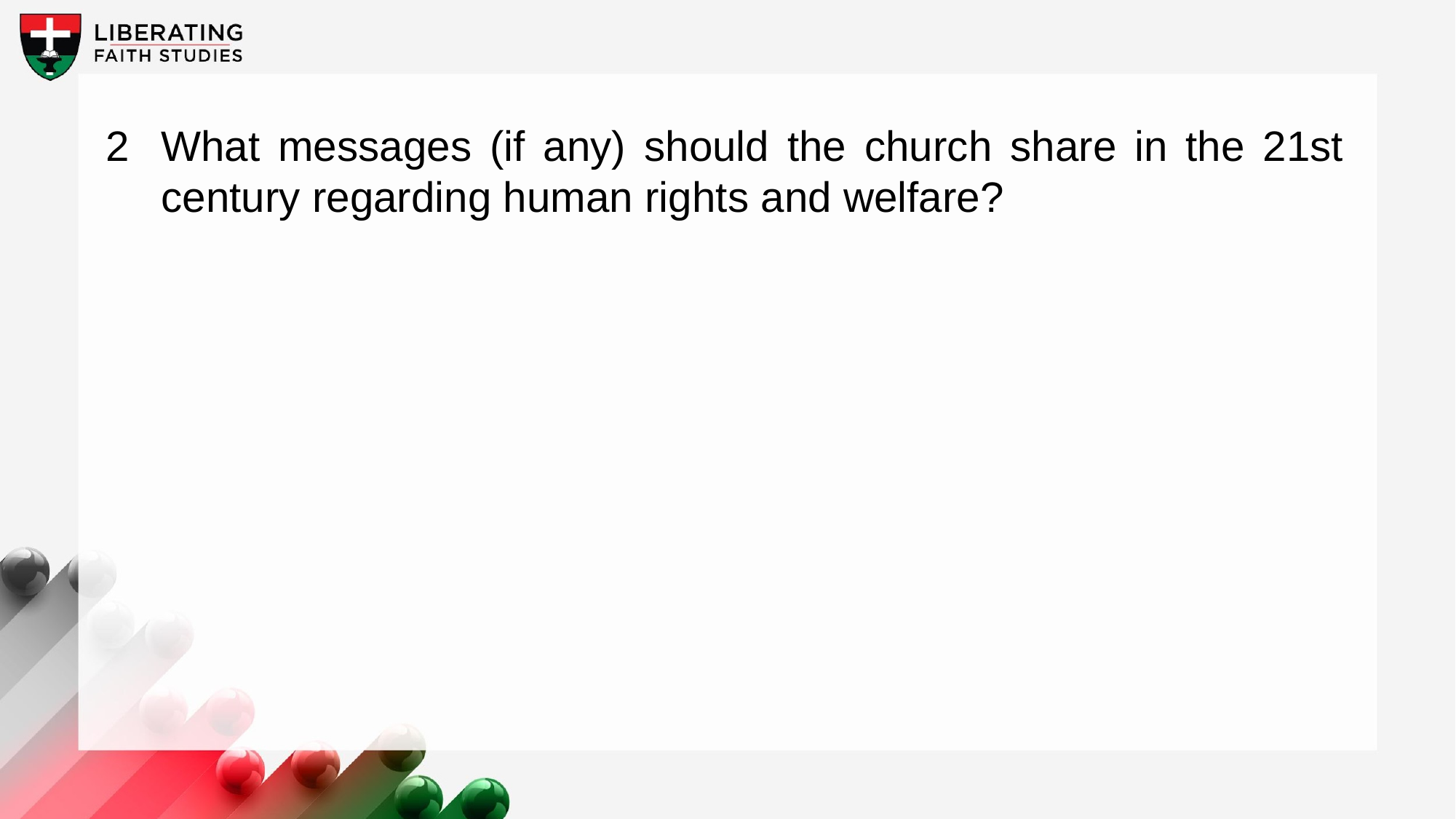

2	What messages (if any) should the church share in the 21st century regarding human rights and welfare?